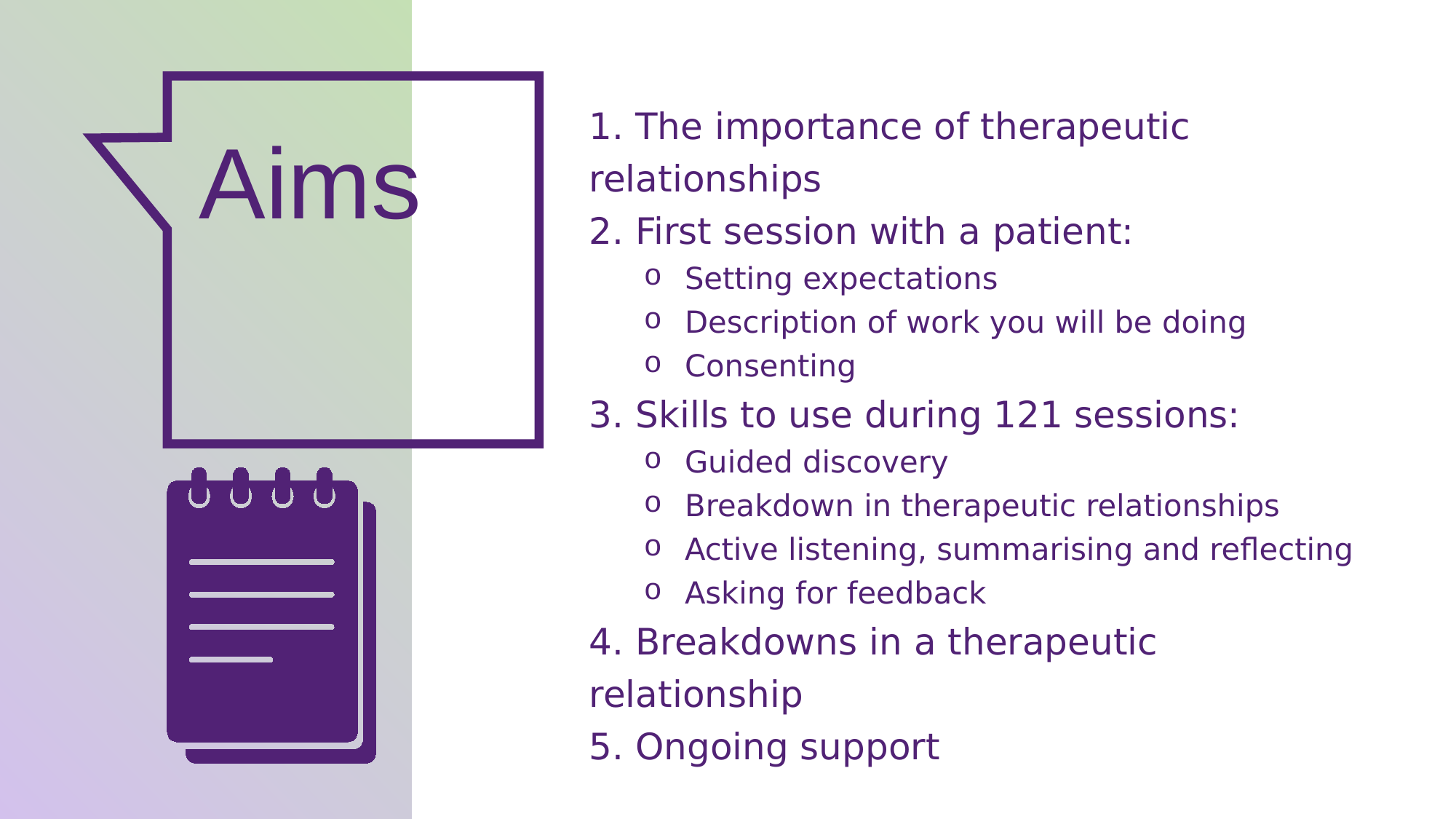

1. The importance of therapeutic relationships
2. First session with a patient:
Setting expectations
Description of work you will be doing
Consenting
3. Skills to use during 121 sessions:
Guided discovery
Breakdown in therapeutic relationships
Active listening, summarising and reflecting
Asking for feedback
4. Breakdowns in a therapeutic relationship
5. Ongoing support
Aims